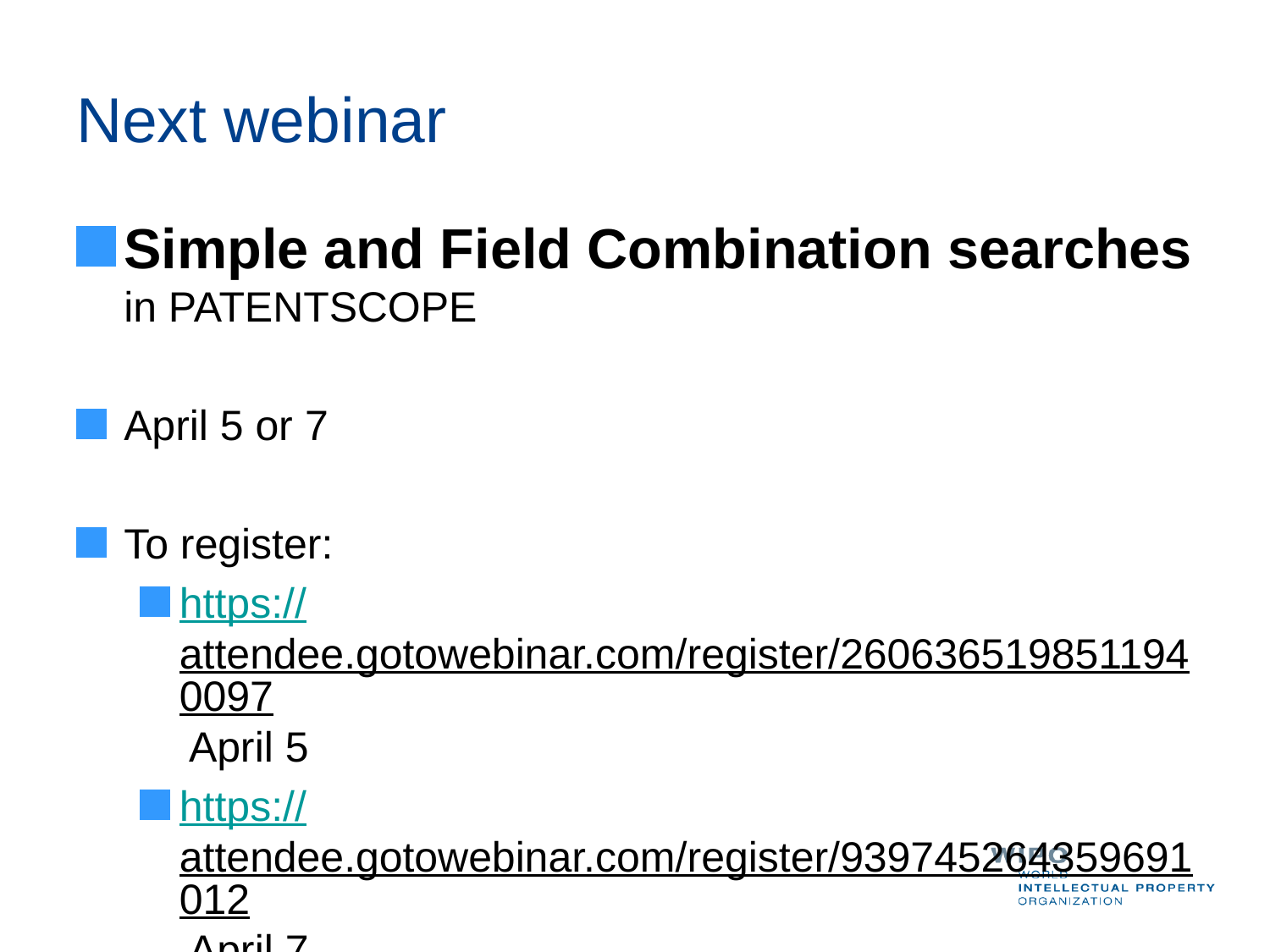

# Next webinar

Simple and Field Combination searches in PATENTSCOPE

April 5 or 7

To register:
https://attendee.gotowebinar.com/register/2606365198511940097 April 5
https://attendee.gotowebinar.com/register/939745264359691012 April 7
http://www.wipo.int/patentscope/en/webinar/